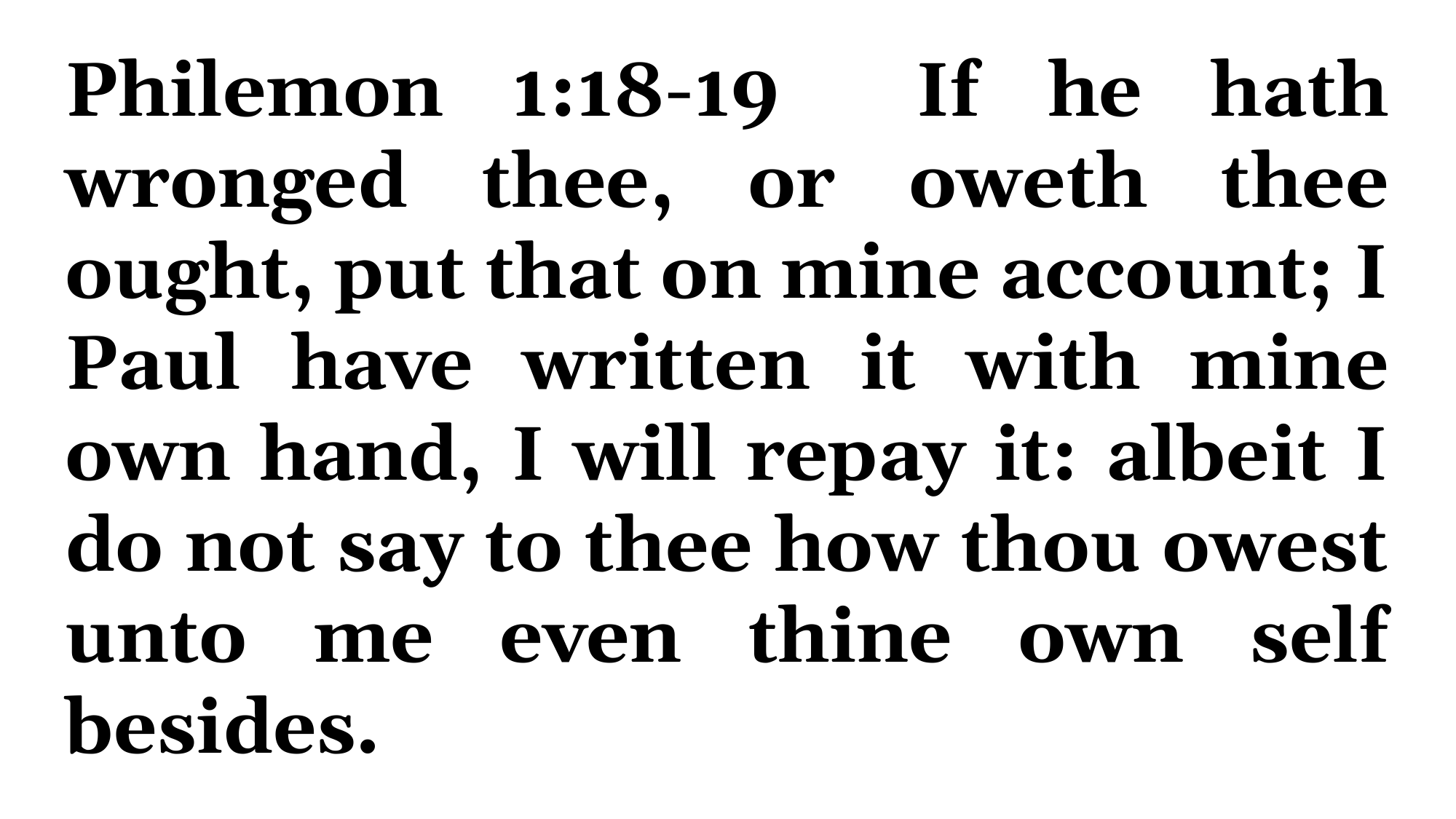

Philemon 1:18-19  If he hath wronged thee, or oweth thee ought, put that on mine account; I Paul have written it with mine own hand, I will repay it: albeit I do not say to thee how thou owest unto me even thine own self besides.